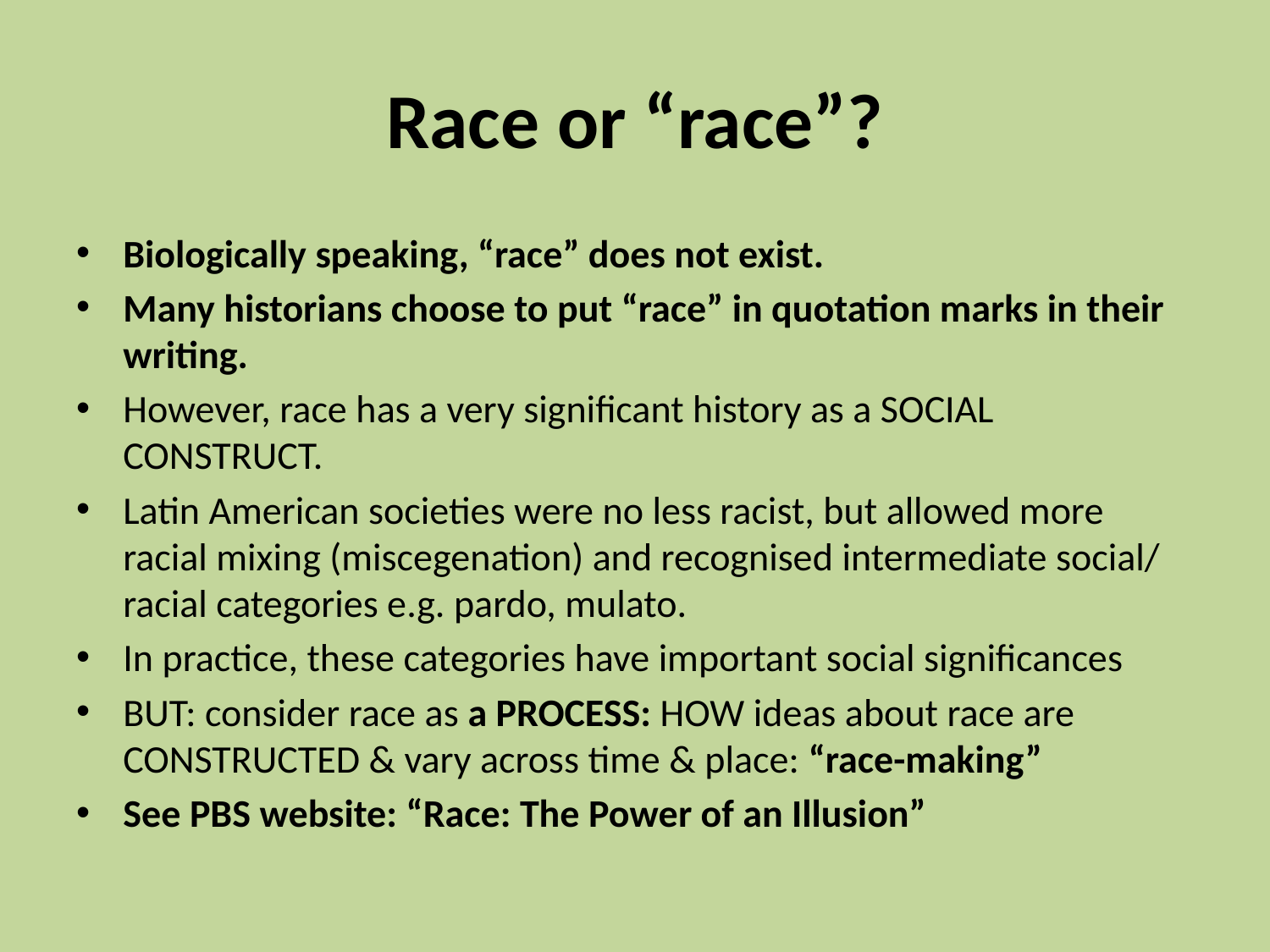

# Race or “race”?
Biologically speaking, “race” does not exist.
Many historians choose to put “race” in quotation marks in their writing.
However, race has a very significant history as a SOCIAL CONSTRUCT.
Latin American societies were no less racist, but allowed more racial mixing (miscegenation) and recognised intermediate social/ racial categories e.g. pardo, mulato.
In practice, these categories have important social significances
BUT: consider race as a PROCESS: HOW ideas about race are CONSTRUCTED & vary across time & place: “race-making”
See PBS website: “Race: The Power of an Illusion”